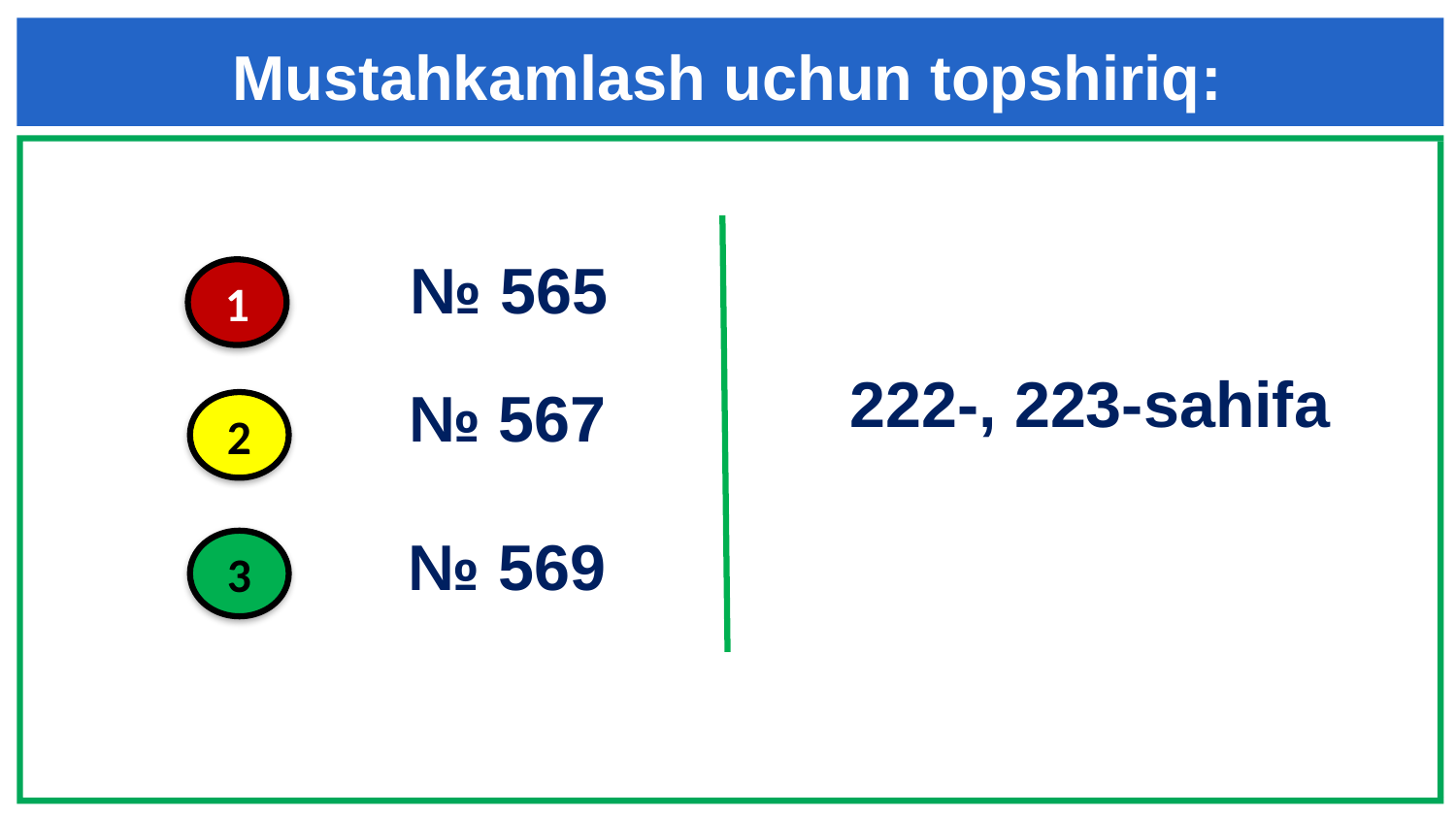

# Mustahkamlash uchun topshiriq:
№ 565

1
222-, 223-sahifa
№ 567
2

№ 569
3